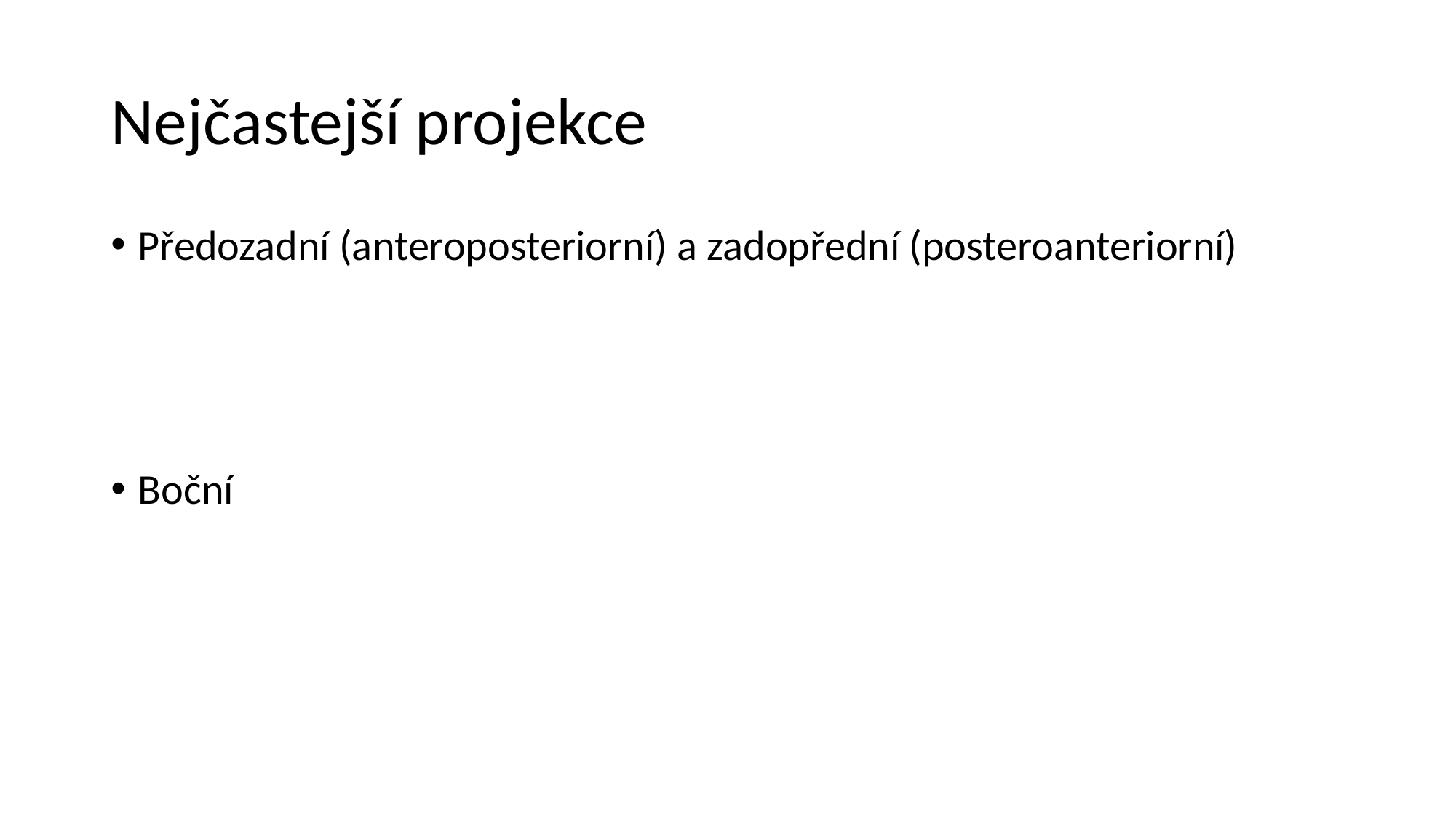

# Nejčastejší projekce
Předozadní (anteroposteriorní) a zadopřední (posteroanteriorní)

Boční